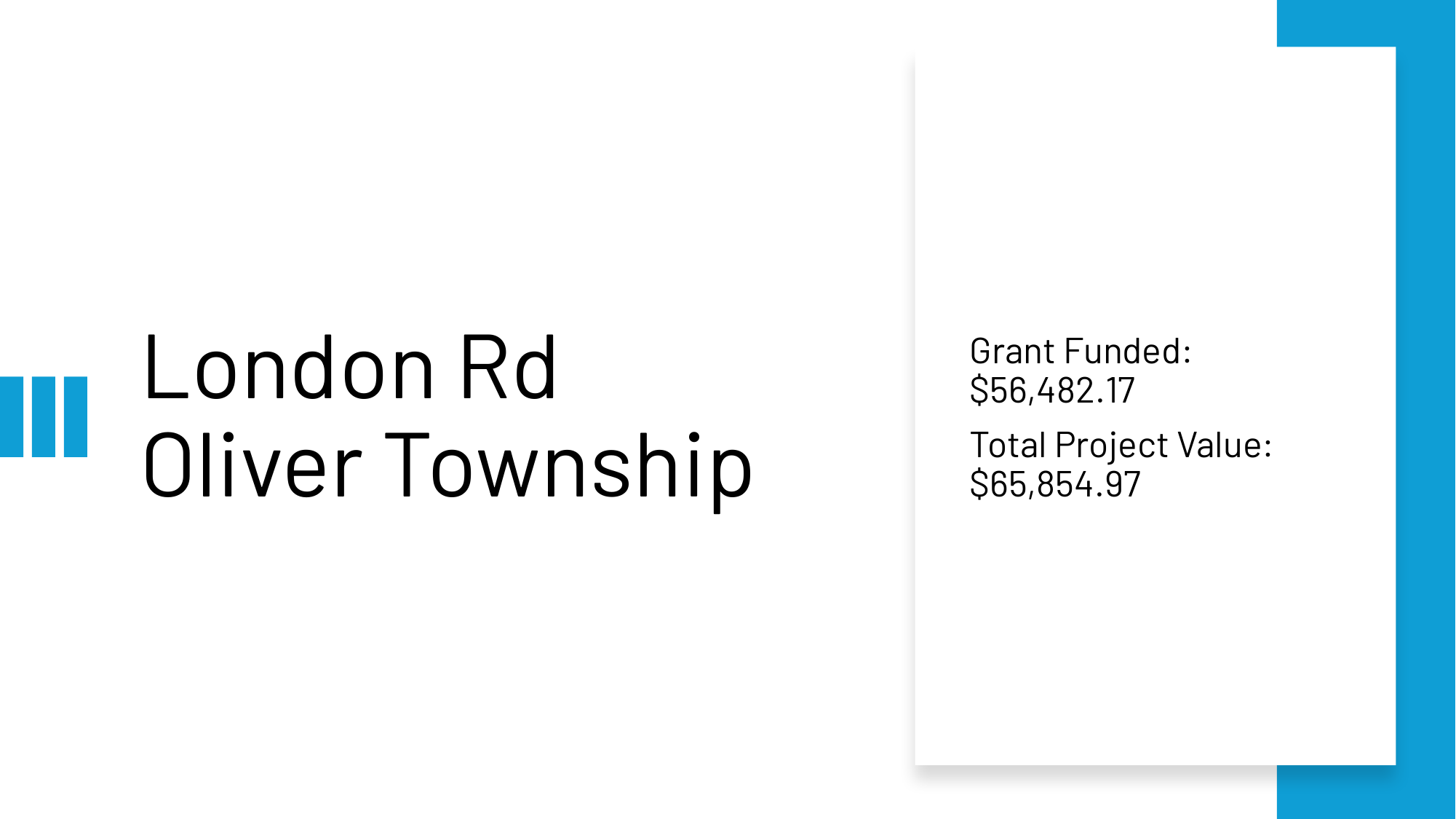

# London Rd Oliver Township
Grant Funded: $56,482.17
Total Project Value: $65,854.97